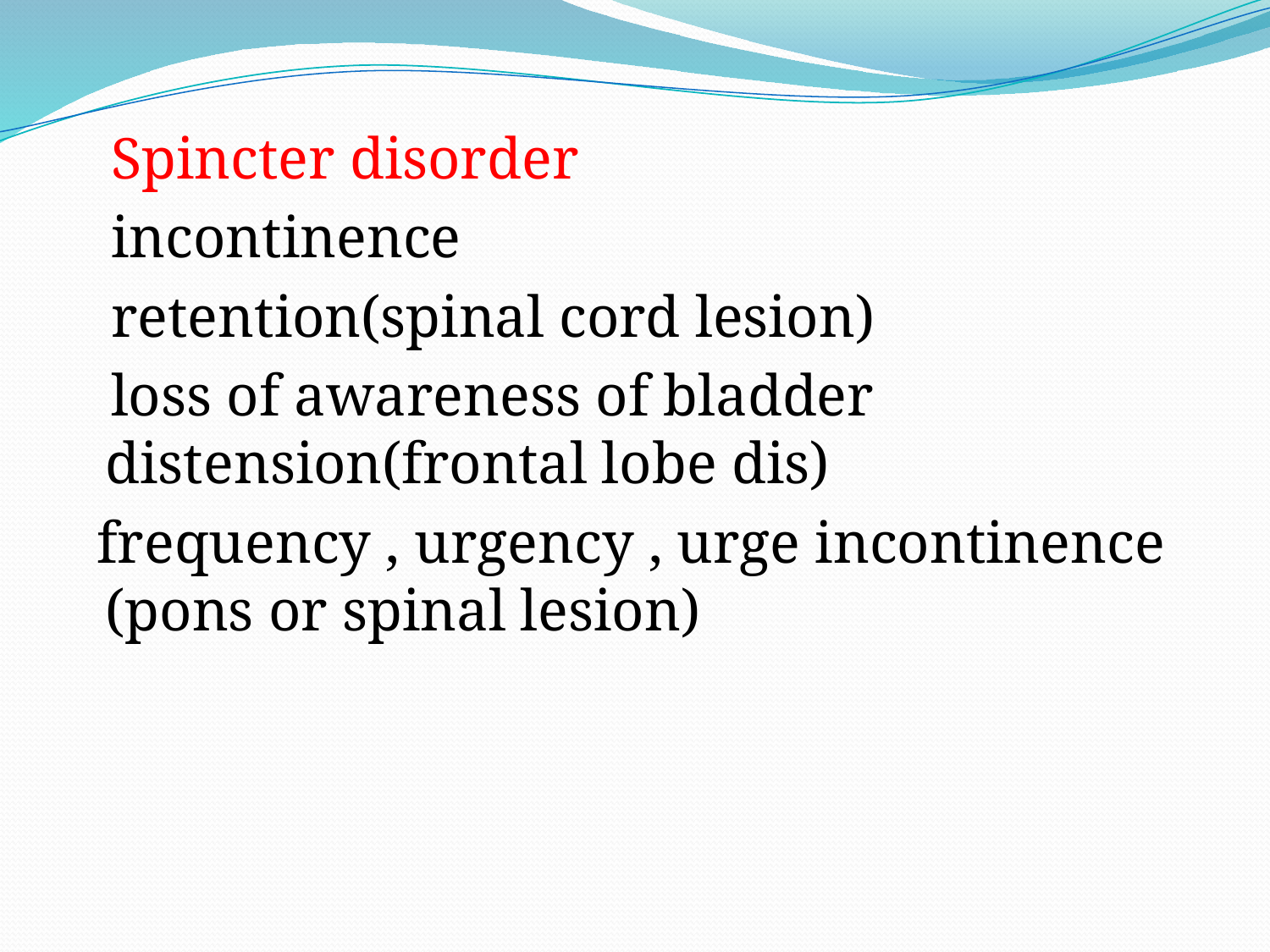

#
   Spincter disorder
   incontinence
   retention(spinal cord lesion)
   loss of awareness of bladder distension(frontal lobe dis)
  frequency , urgency , urge incontinence (pons or spinal lesion)